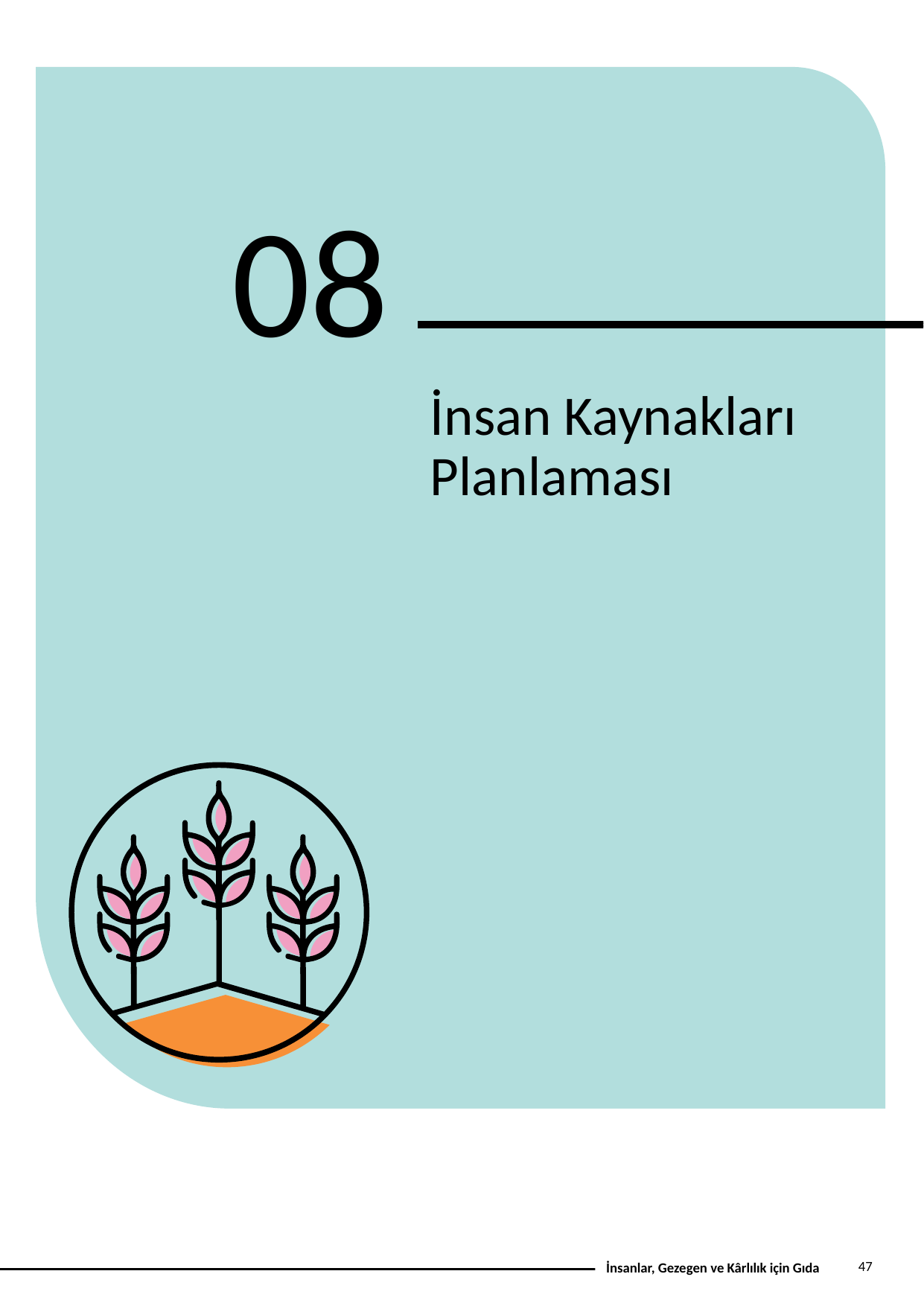

08
İnsan Kaynakları Planlaması

47
İnsanlar, Gezegen ve Kârlılık için Gıda